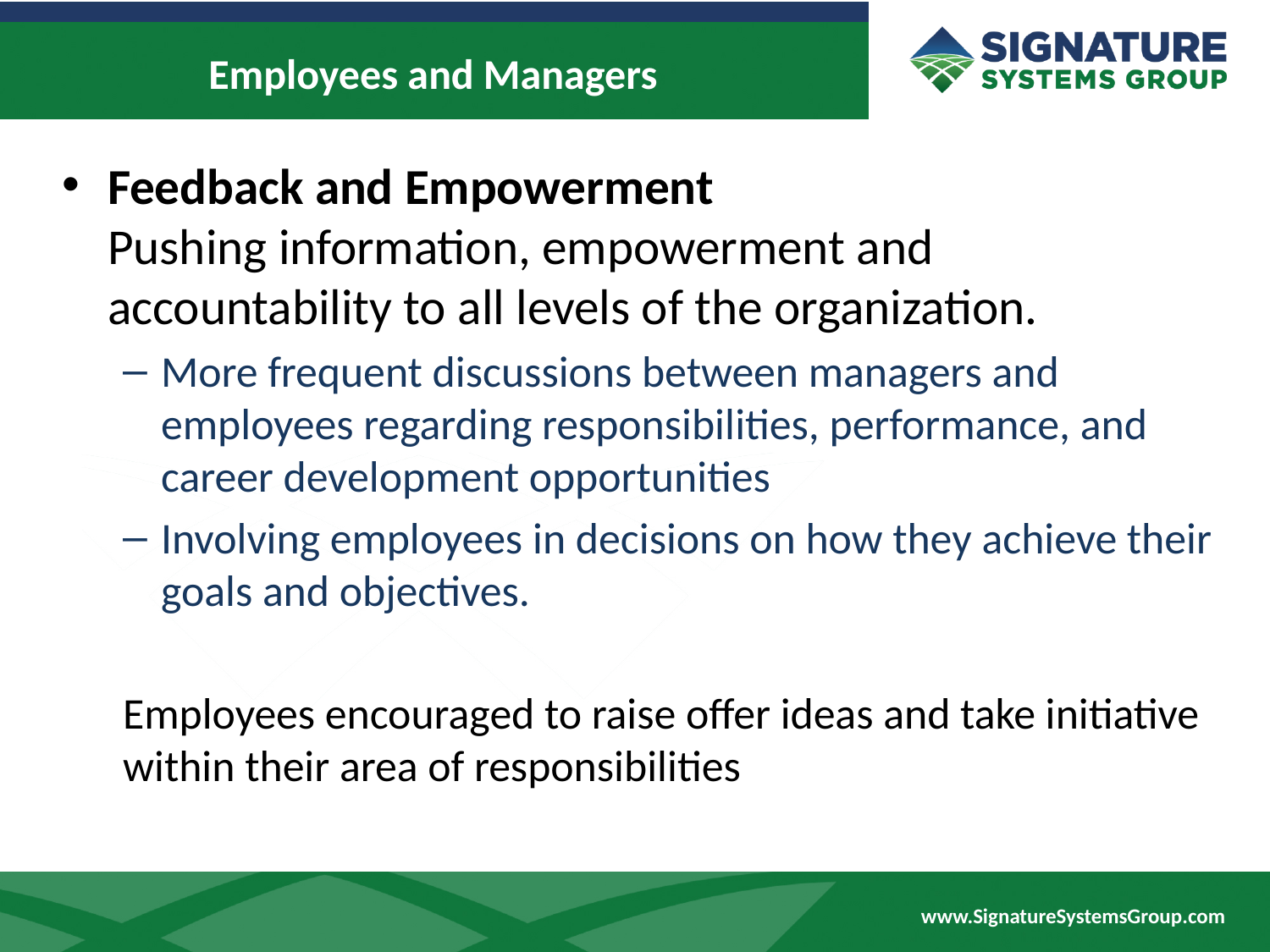

# Employees and Managers
Feedback and Empowerment
Pushing information, empowerment and accountability to all levels of the organization.
More frequent discussions between managers and employees regarding responsibilities, performance, and  career development opportunities
Involving employees in decisions on how they achieve their goals and objectives.

Employees encouraged to raise offer ideas and take initiative within their area of responsibilities